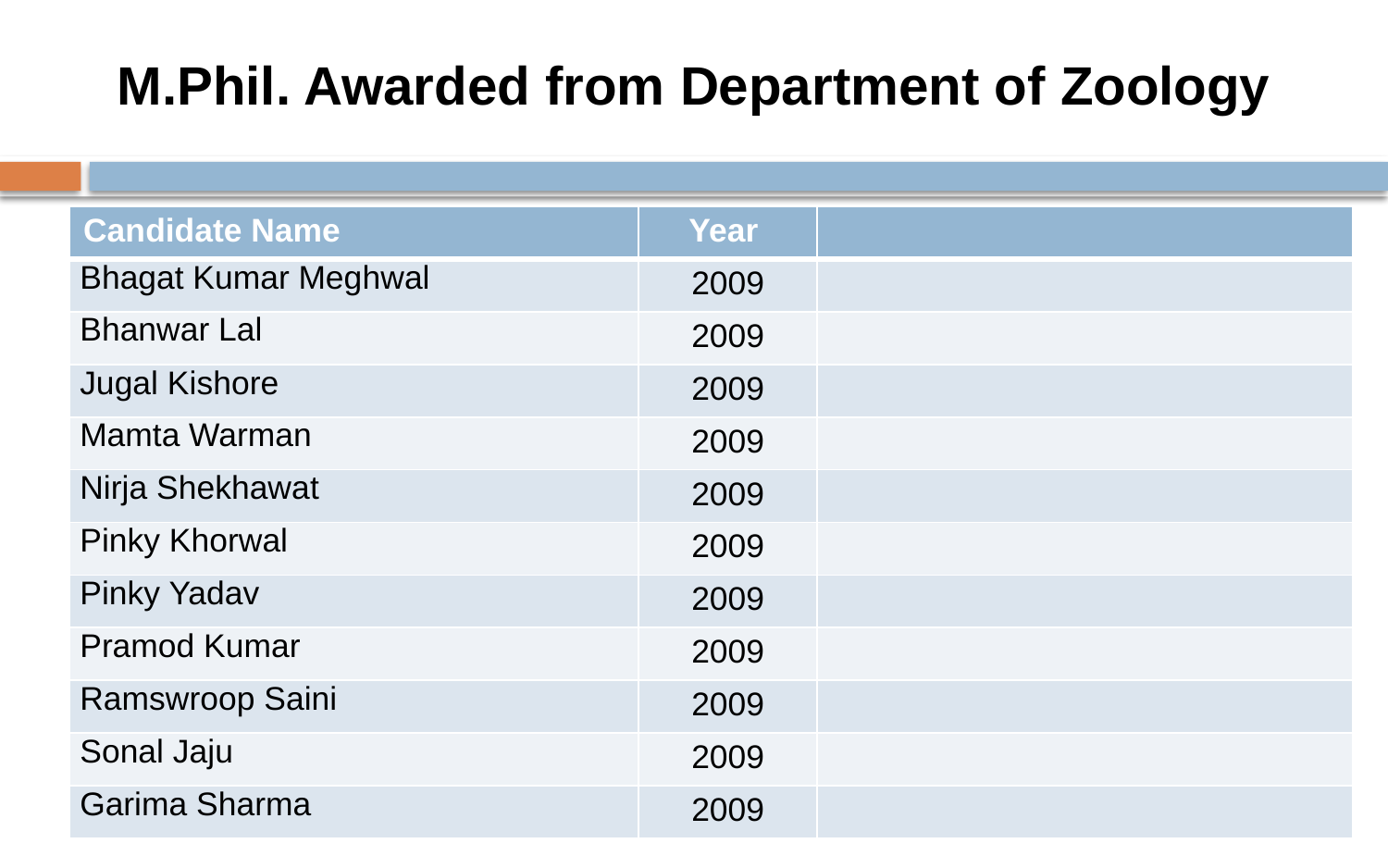

# M.Phil. Awarded from Department of Zoology
| Candidate Name | Year |  |
| --- | --- | --- |
| Bhagat Kumar Meghwal | 2009 |  |
| Bhanwar Lal | 2009 |  |
| Jugal Kishore | 2009 |  |
| Mamta Warman | 2009 |  |
| Nirja Shekhawat | 2009 |  |
| Pinky Khorwal | 2009 |  |
| Pinky Yadav | 2009 |  |
| Pramod Kumar | 2009 |  |
| Ramswroop Saini | 2009 |  |
| Sonal Jaju | 2009 |  |
| Garima Sharma | 2009 |  |